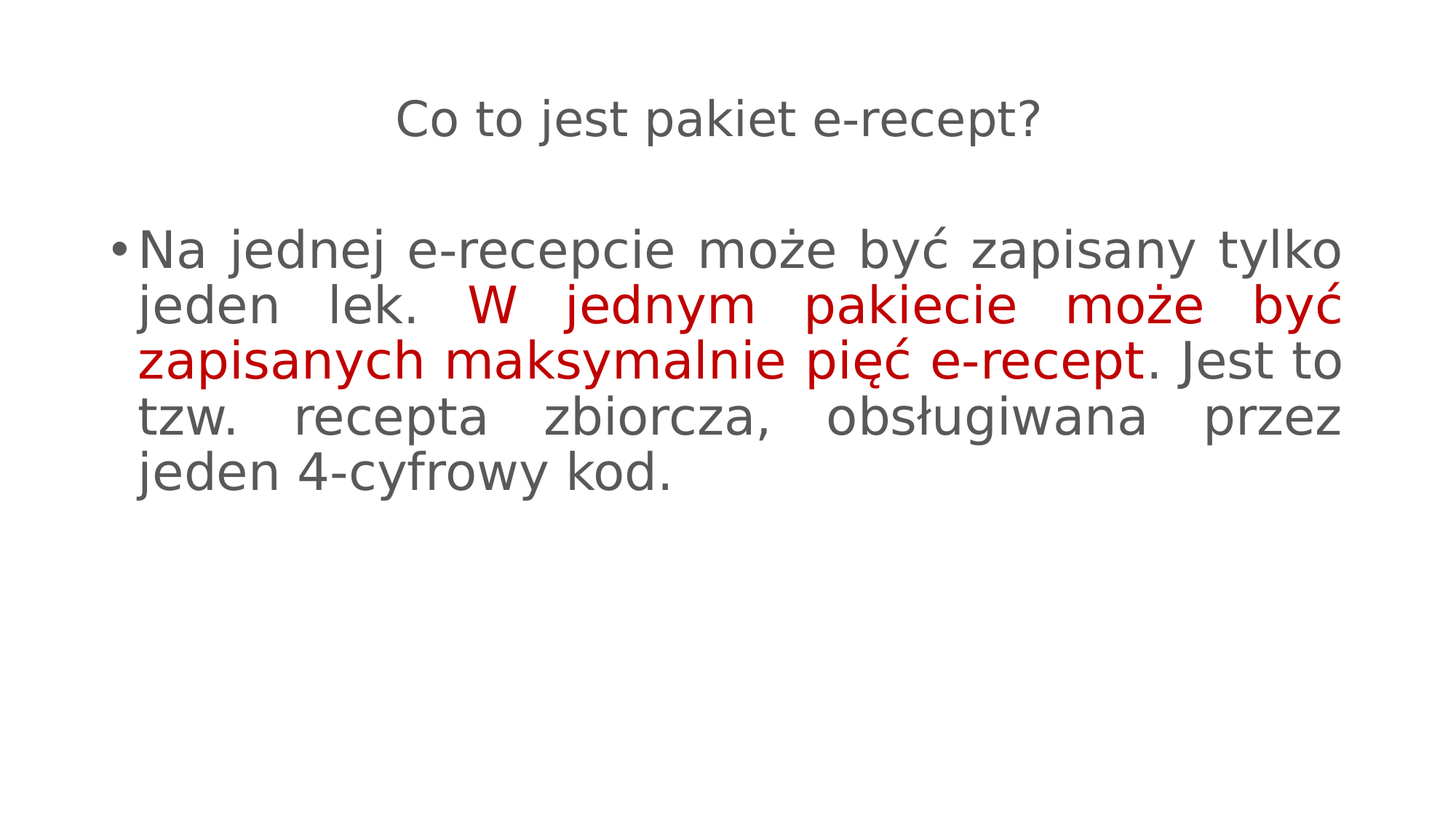

# Co to jest pakiet e-recept?
Na jednej e-recepcie może być zapisany tylko jeden lek. W jednym pakiecie może być zapisanych maksymalnie pięć e-recept. Jest to tzw. recepta zbiorcza, obsługiwana przez jeden 4-cyfrowy kod.